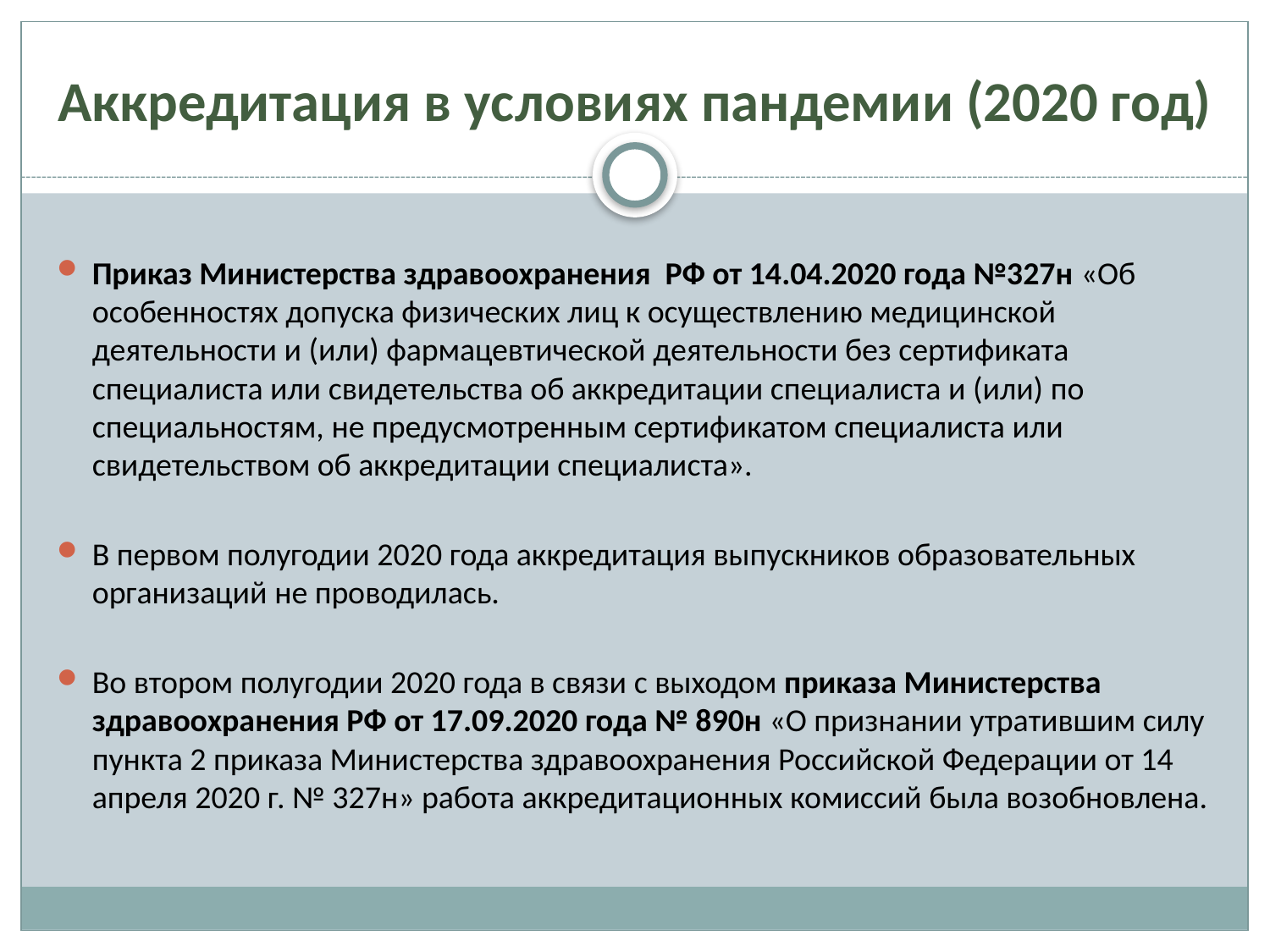

# Аккредитация в условиях пандемии (2020 год)
Приказ Министерства здравоохранения  РФ от 14.04.2020 года №327н «Об особенностях допуска физических лиц к осуществлению медицинской деятельности и (или) фармацевтической деятельности без сертификата специалиста или свидетельства об аккредитации специалиста и (или) по специальностям, не предусмотренным сертификатом специалиста или свидетельством об аккредитации специалиста».

В первом полугодии 2020 года аккредитация выпускников образовательных организаций не проводилась.

Во втором полугодии 2020 года в связи с выходом приказа Министерства здравоохранения РФ от 17.09.2020 года № 890н «О признании утратившим силу пункта 2 приказа Министерства здравоохранения Российской Федерации от 14 апреля 2020 г. № 327н» работа аккредитационных комиссий была возобновлена.